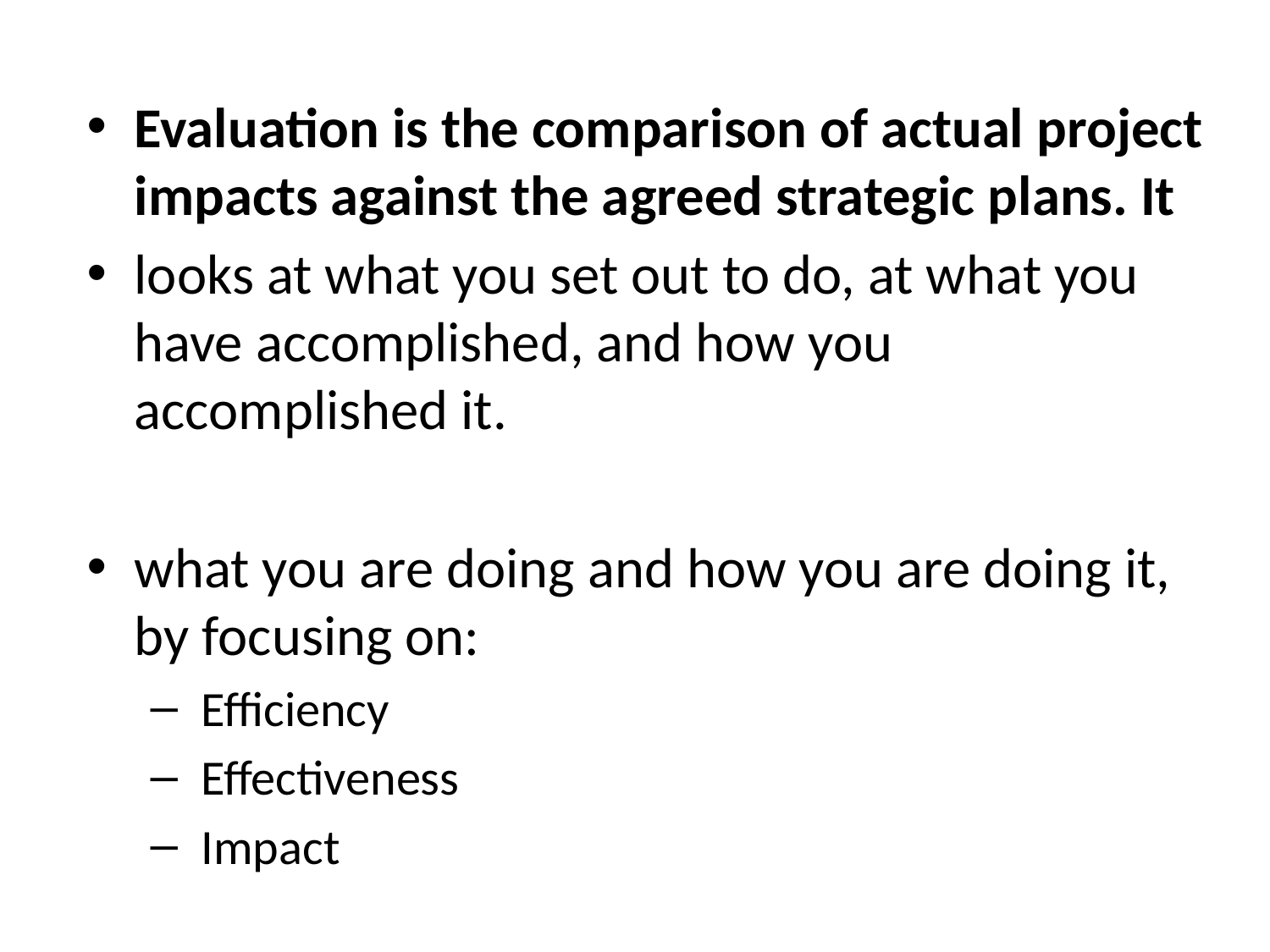

Evaluation is the comparison of actual project impacts against the agreed strategic plans. It
looks at what you set out to do, at what you have accomplished, and how you accomplished it.

what you are doing and how you are doing it, by focusing on:
 Efficiency
 Effectiveness
 Impact